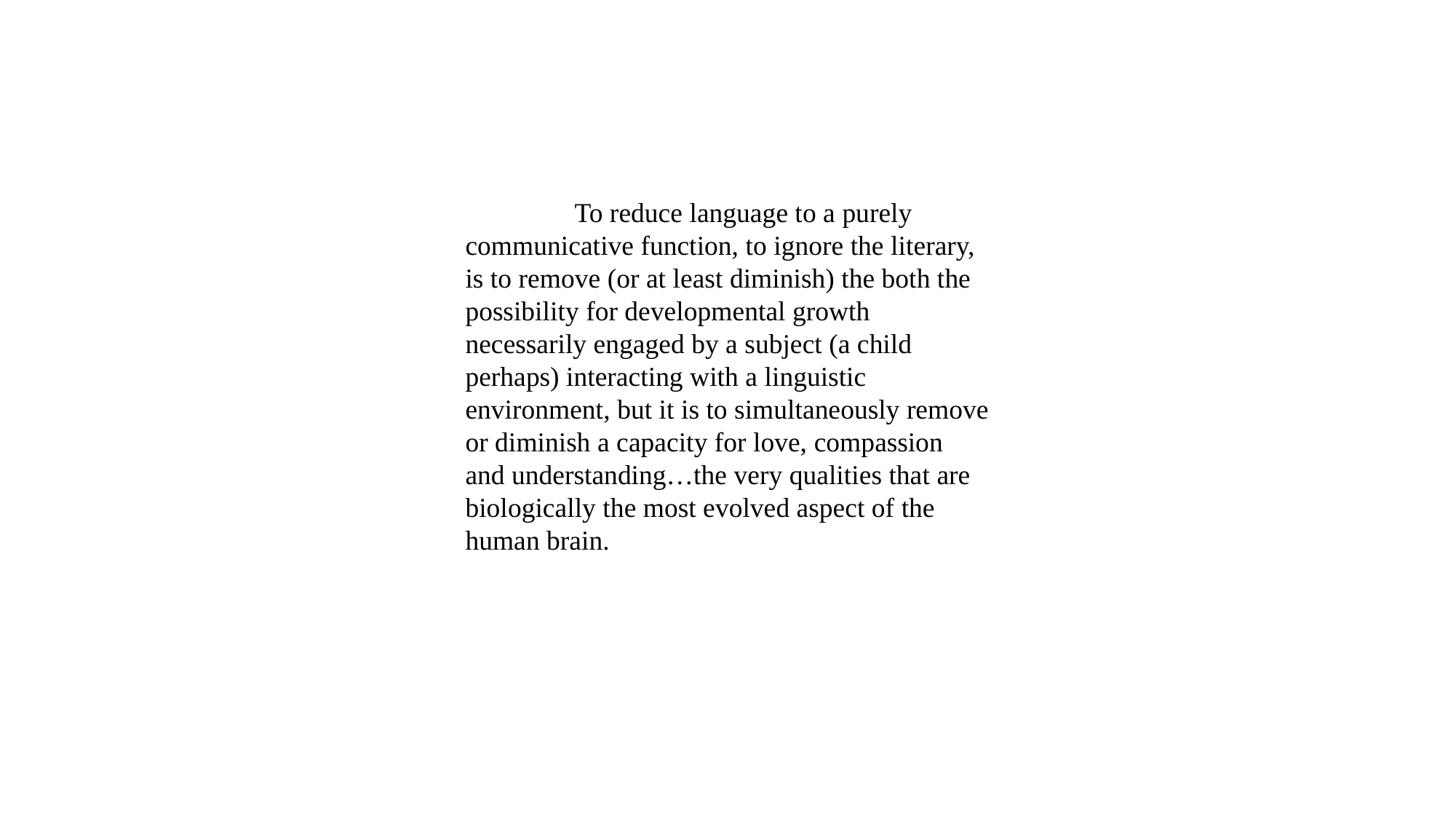

To reduce language to a purely communicative function, to ignore the literary, is to remove (or at least diminish) the both the possibility for developmental growth necessarily engaged by a subject (a child perhaps) interacting with a linguistic environment, but it is to simultaneously remove or diminish a capacity for love, compassion and understanding…the very qualities that are biologically the most evolved aspect of the human brain.